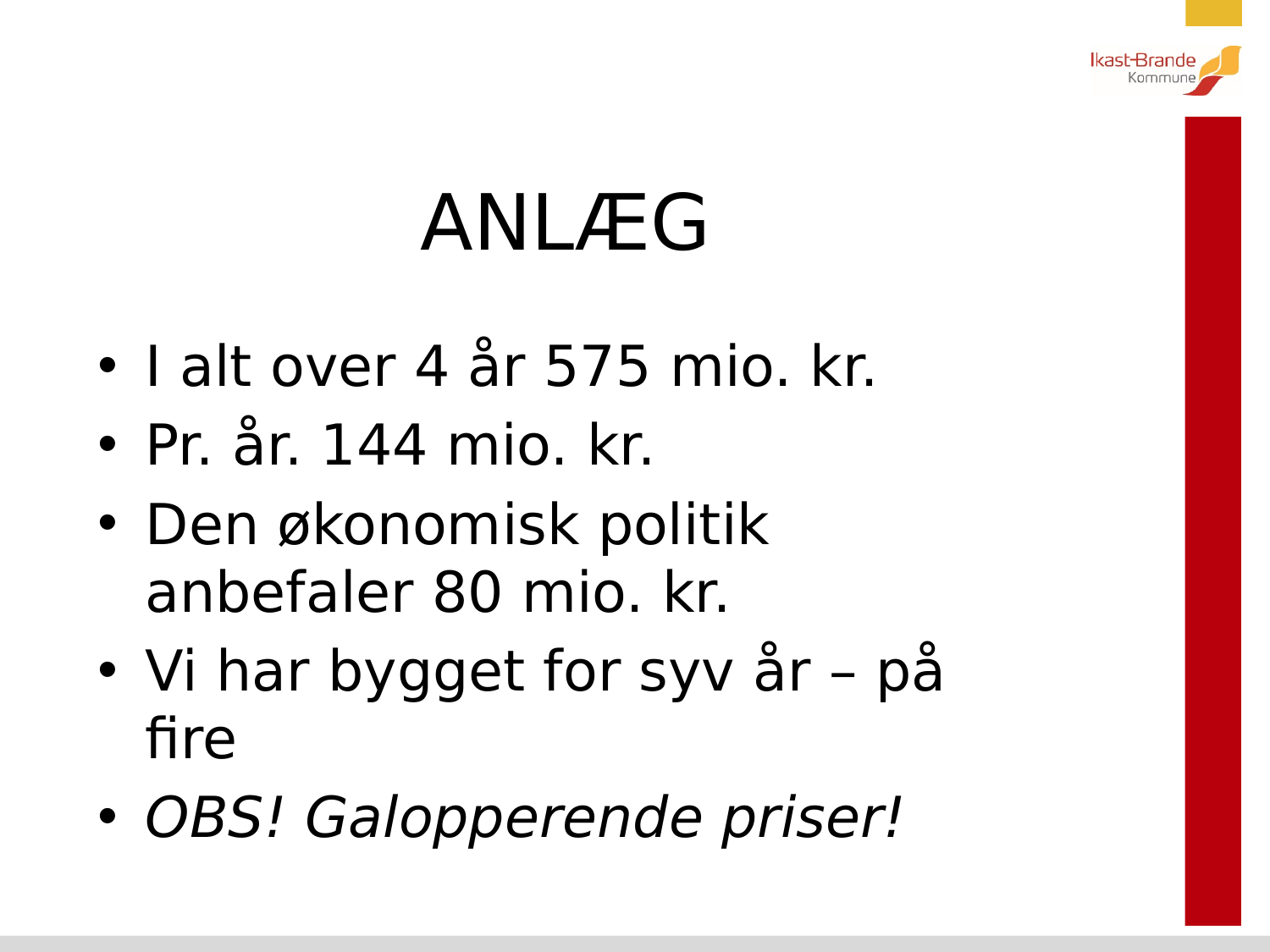

# ANLÆG
I alt over 4 år 575 mio. kr.
Pr. år. 144 mio. kr.
Den økonomisk politik anbefaler 80 mio. kr.
Vi har bygget for syv år – på fire
OBS! Galopperende priser!